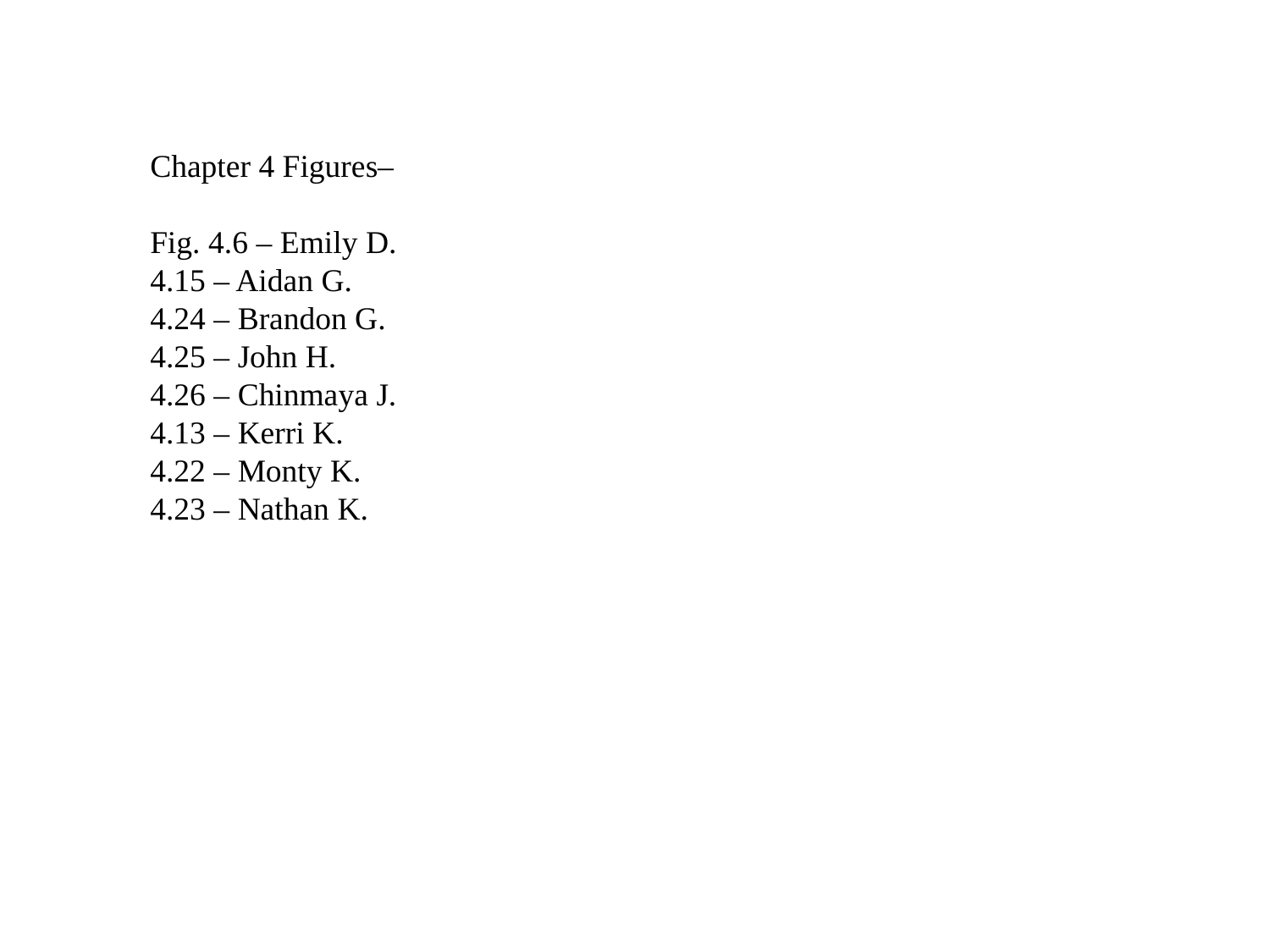

Chapter 4 Figures–

Fig. 4.6 – Emily D.
4.15 – Aidan G.
4.24 – Brandon G.
4.25 – John H.
4.26 – Chinmaya J.
4.13 – Kerri K.
4.22 – Monty K.
4.23 – Nathan K.